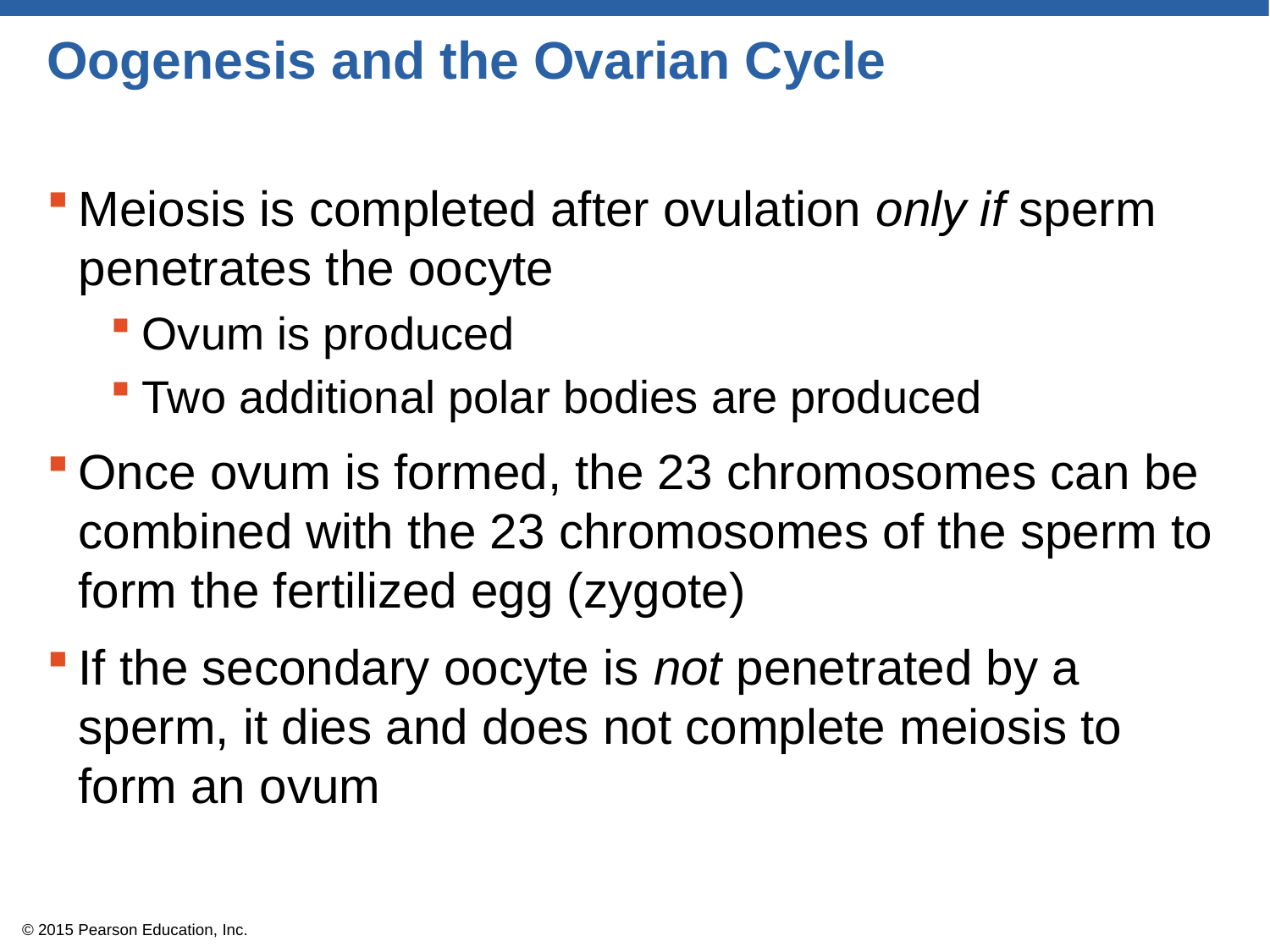

# Oogenesis and the Ovarian Cycle
Meiosis is completed after ovulation only if sperm penetrates the oocyte
Ovum is produced
Two additional polar bodies are produced
Once ovum is formed, the 23 chromosomes can be combined with the 23 chromosomes of the sperm to form the fertilized egg (zygote)
If the secondary oocyte is not penetrated by a sperm, it dies and does not complete meiosis to form an ovum
© 2015 Pearson Education, Inc.